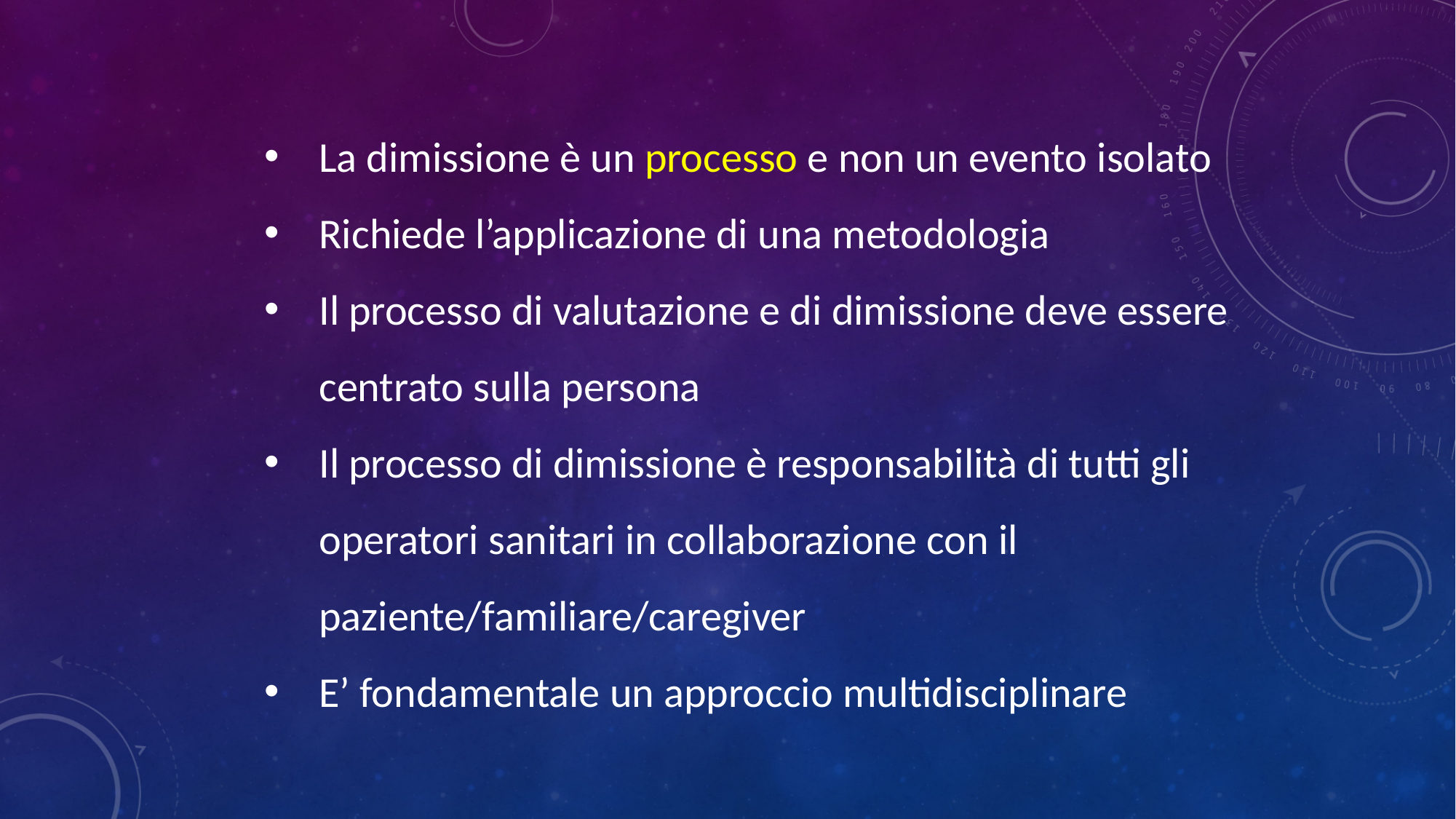

La dimissione è un processo e non un evento isolato
Richiede l’applicazione di una metodologia
Il processo di valutazione e di dimissione deve essere centrato sulla persona
Il processo di dimissione è responsabilità di tutti gli operatori sanitari in collaborazione con il paziente/familiare/caregiver
E’ fondamentale un approccio multidisciplinare